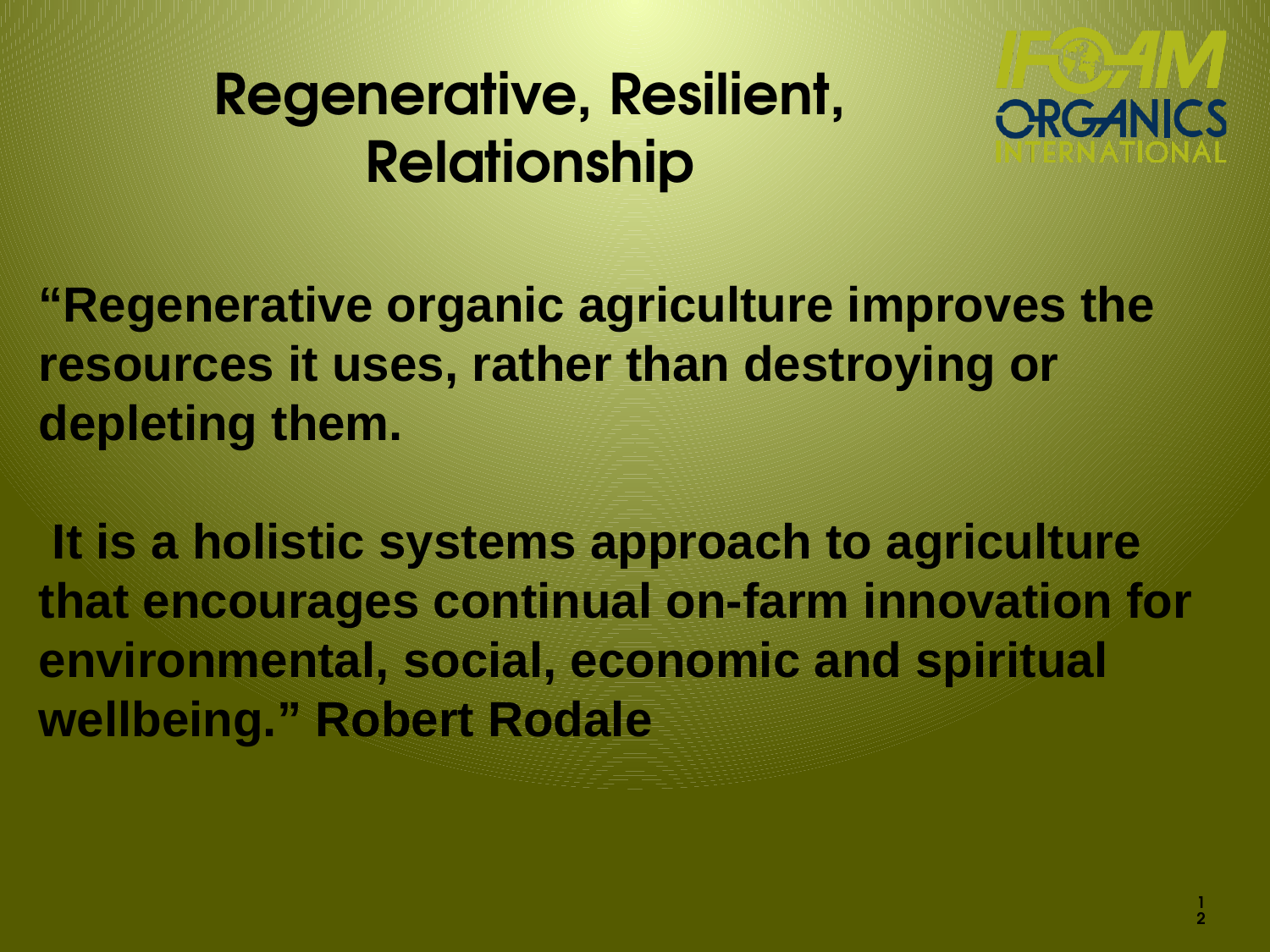

Regenerative, Resilient, Relationship
“Regenerative organic agriculture improves the resources it uses, rather than destroying or depleting them.
 It is a holistic systems approach to agriculture that encourages continual on-farm innovation for environmental, social, economic and spiritual wellbeing.” Robert Rodale